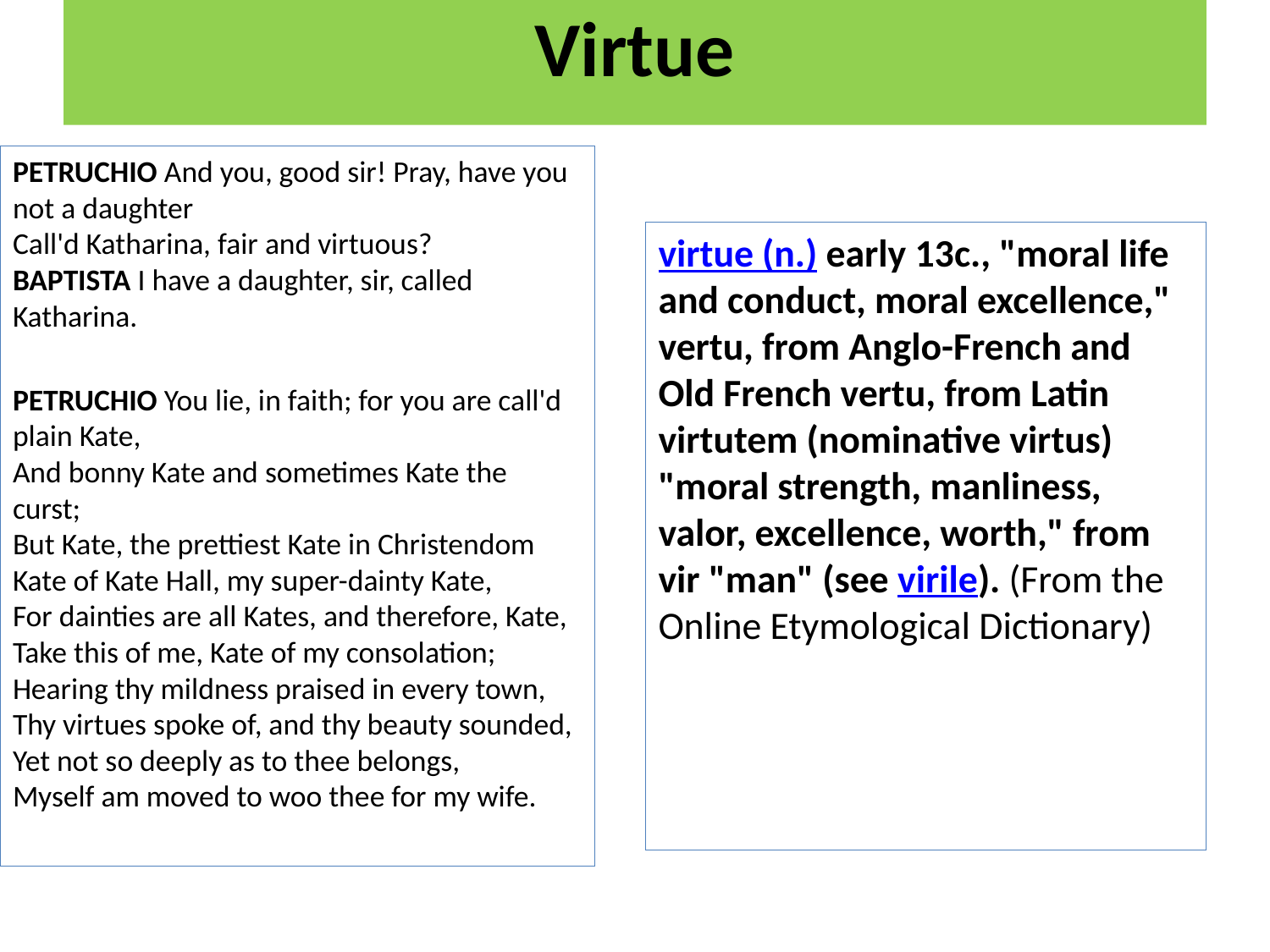

# Virtue
PETRUCHIO And you, good sir! Pray, have you not a daughter
Call'd Katharina, fair and virtuous?
BAPTISTA I have a daughter, sir, called Katharina.

PETRUCHIO You lie, in faith; for you are call'd plain Kate,
And bonny Kate and sometimes Kate the curst;
But Kate, the prettiest Kate in Christendom
Kate of Kate Hall, my super-dainty Kate,
For dainties are all Kates, and therefore, Kate,
Take this of me, Kate of my consolation;
Hearing thy mildness praised in every town,
Thy virtues spoke of, and thy beauty sounded,
Yet not so deeply as to thee belongs,
Myself am moved to woo thee for my wife.
virtue (n.) early 13c., "moral life and conduct, moral excellence," vertu, from Anglo-French and Old French vertu, from Latin virtutem (nominative virtus) "moral strength, manliness, valor, excellence, worth," from vir "man" (see virile). (From the Online Etymological Dictionary)